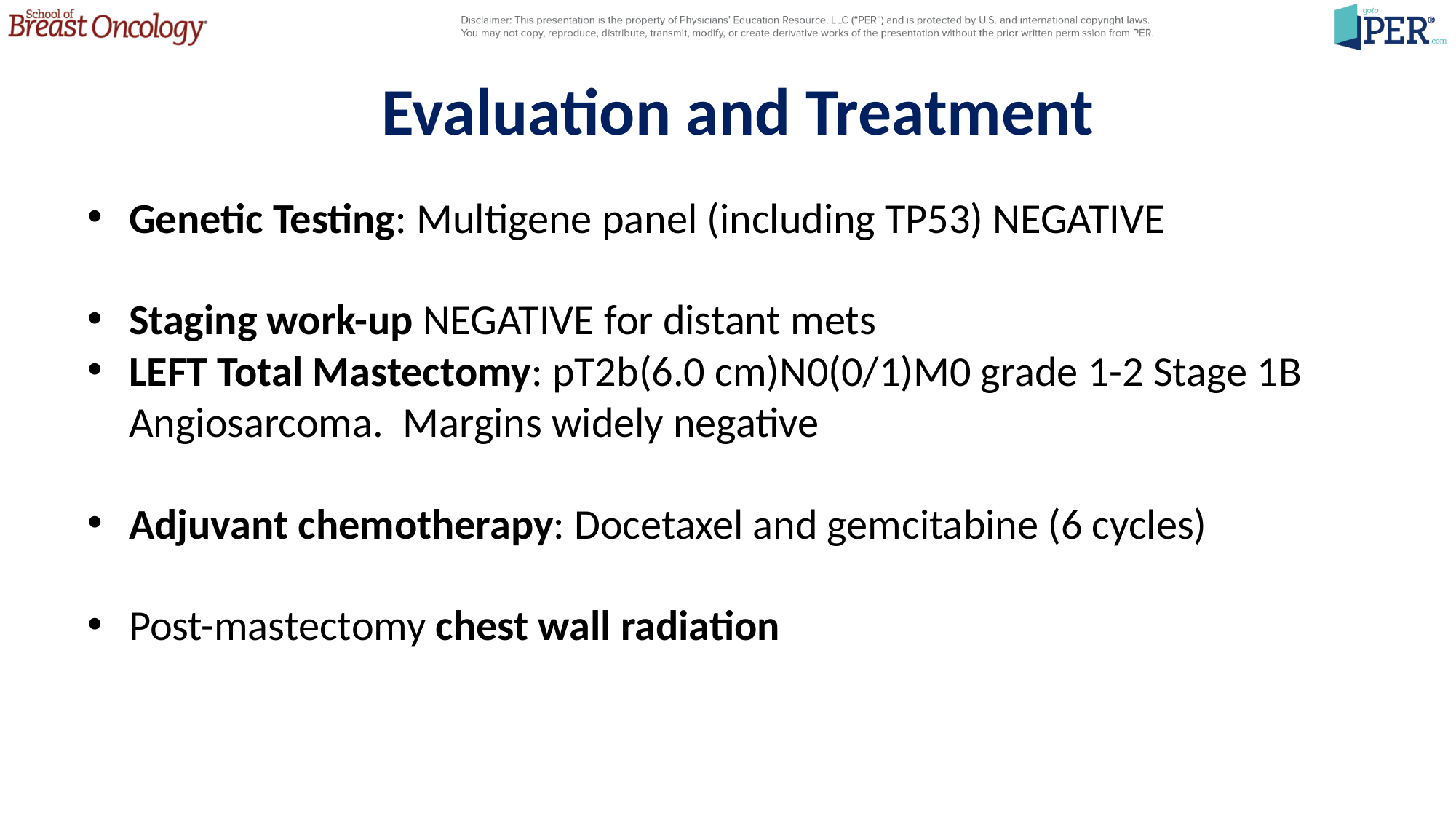

# Evaluation and Treatment
Genetic Testing: Multigene panel (including TP53) NEGATIVE
Staging work-up NEGATIVE for distant mets
LEFT Total Mastectomy: pT2b(6.0 cm)N0(0/1)M0 grade 1-2 Stage 1B Angiosarcoma.  Margins widely negative
Adjuvant chemotherapy: Docetaxel and gemcitabine (6 cycles)
Post-mastectomy chest wall radiation